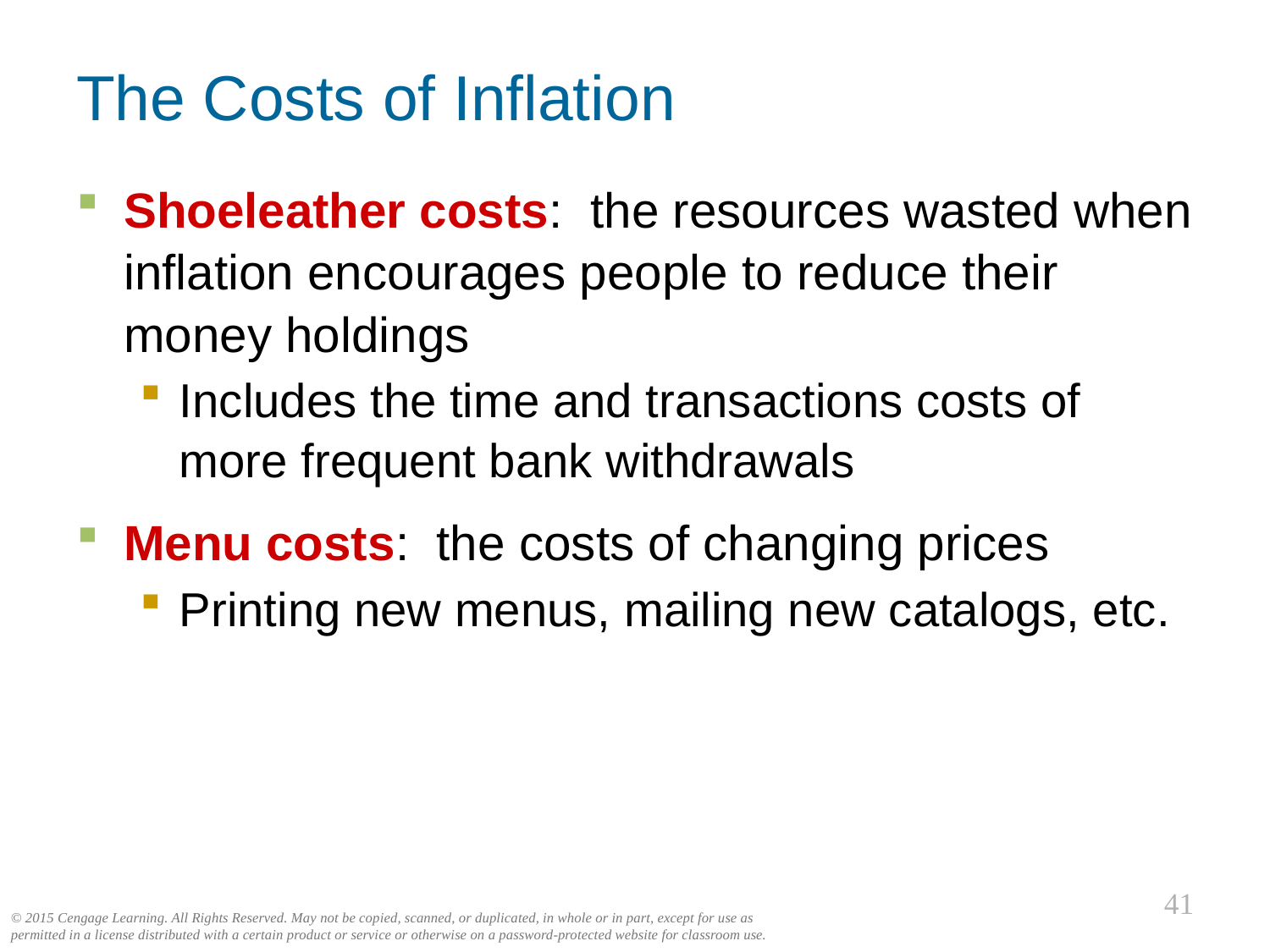

# The Costs of Inflation
0
Shoeleather costs:  the resources wasted when inflation encourages people to reduce their money holdings
Includes the time and transactions costs of more frequent bank withdrawals
Menu costs:  the costs of changing prices
Printing new menus, mailing new catalogs, etc.